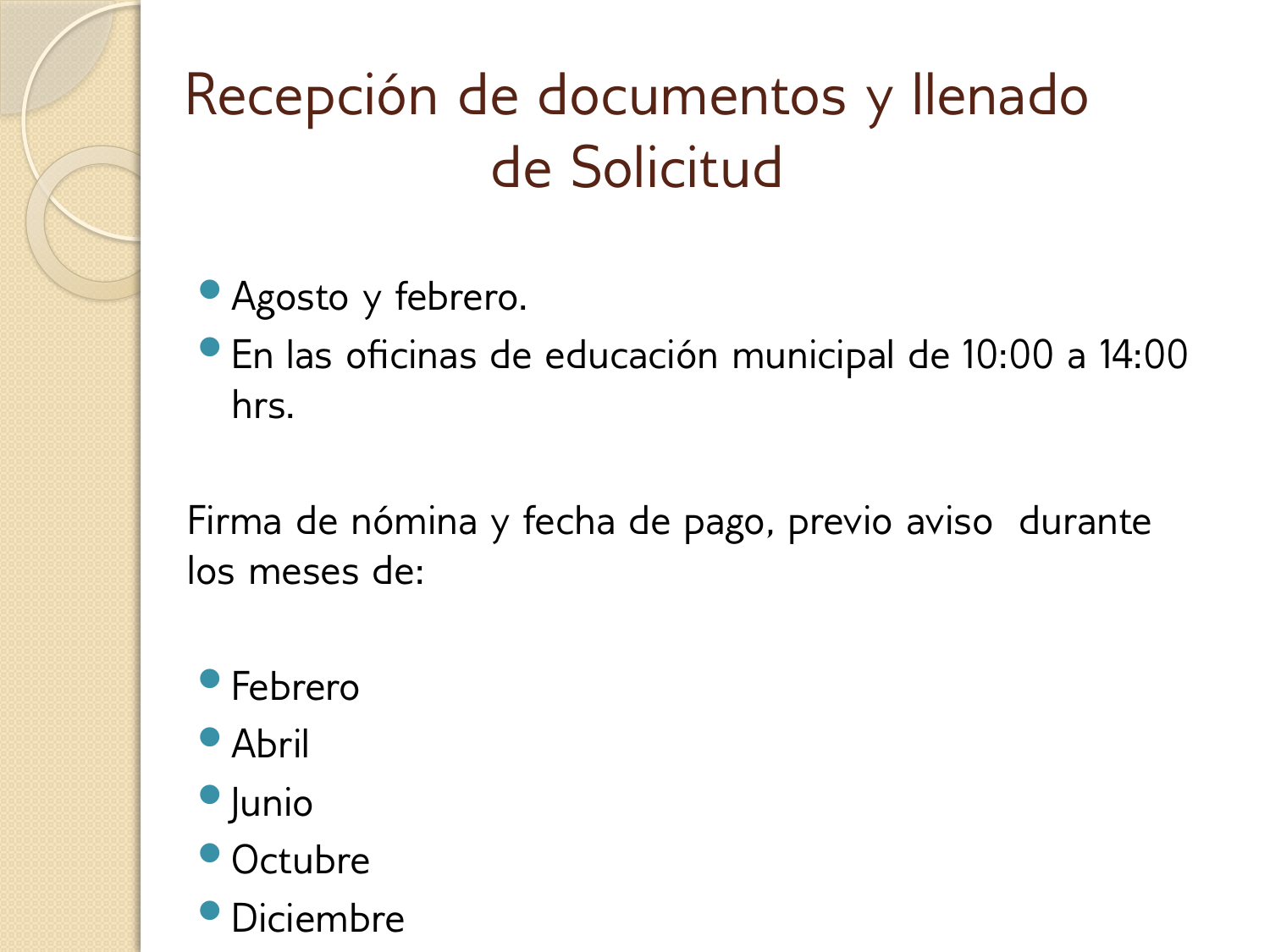

# Recepción de documentos y llenado de Solicitud
Agosto y febrero.
En las oficinas de educación municipal de 10:00 a 14:00 hrs.

Firma de nómina y fecha de pago, previo aviso  durante los meses de:

Febrero
Abril
Junio
Octubre
Diciembre